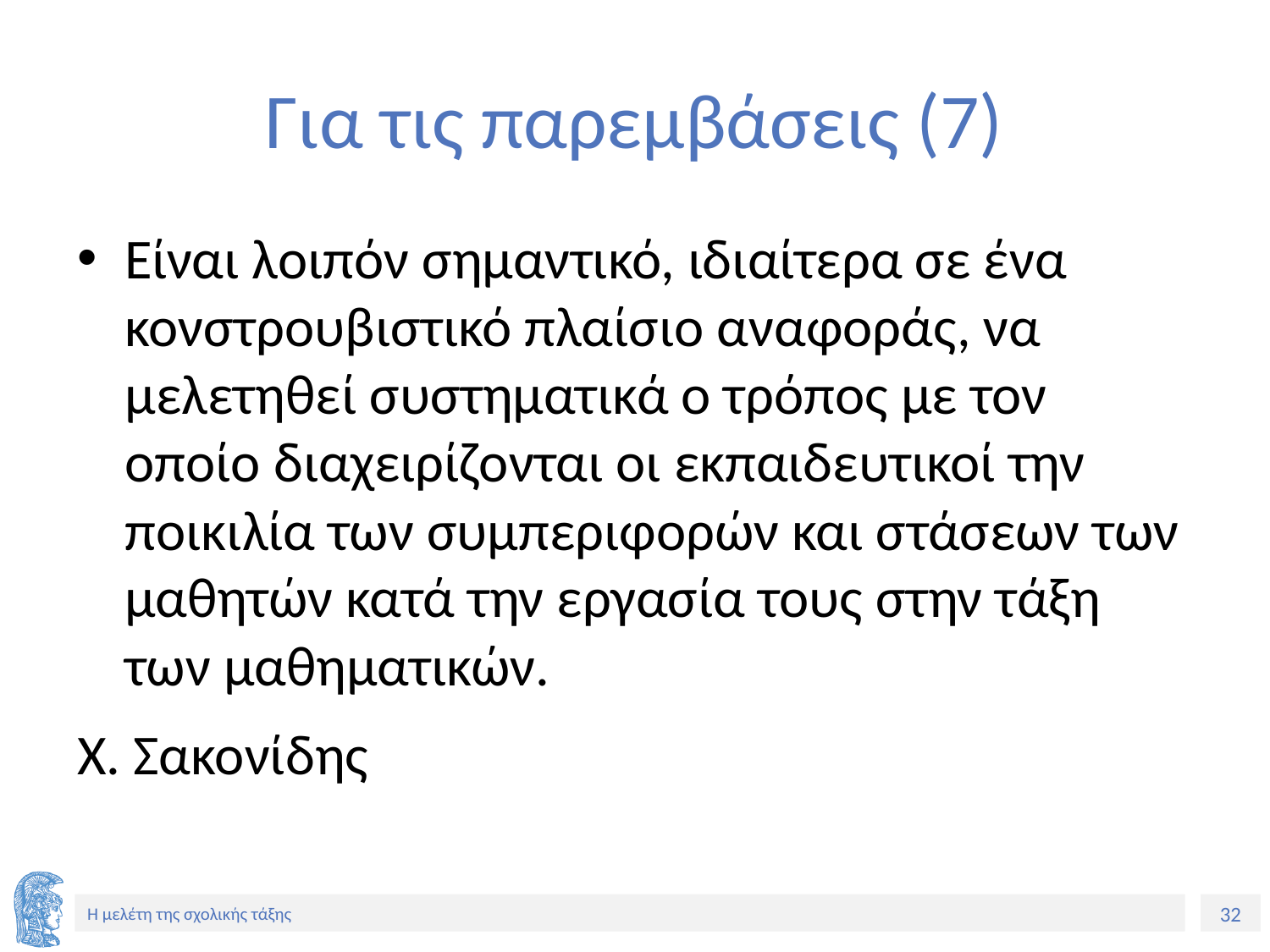

# Για τις παρεμβάσεις (7)
Είναι λοιπόν σημαντικό, ιδιαίτερα σε ένα κονστρουβιστικό πλαίσιο αναφοράς, να μελετηθεί συστηματικά ο τρόπος με τον οποίο διαχειρίζονται οι εκπαιδευτικοί την ποικιλία των συμπεριφορών και στάσεων των μαθητών κατά την εργασία τους στην τάξη των μαθηματικών.
Χ. Σακονίδης